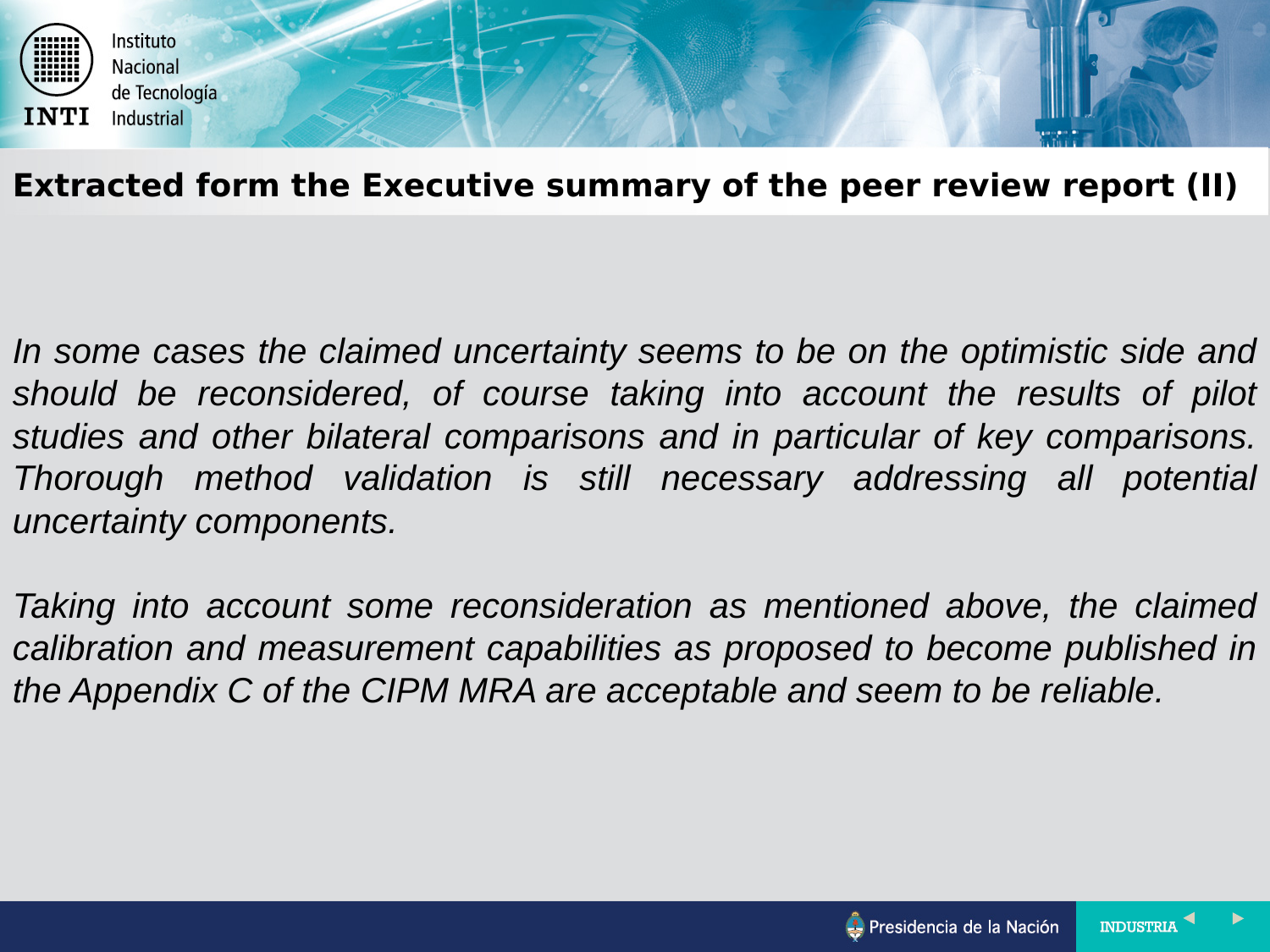

Extracted form the Executive summary of the peer review report (II)
In some cases the claimed uncertainty seems to be on the optimistic side and should be reconsidered, of course taking into account the results of pilot studies and other bilateral comparisons and in particular of key comparisons. Thorough method validation is still necessary addressing all potential uncertainty components.

Taking into account some reconsideration as mentioned above, the claimed calibration and measurement capabilities as proposed to become published in the Appendix C of the CIPM MRA are acceptable and seem to be reliable.